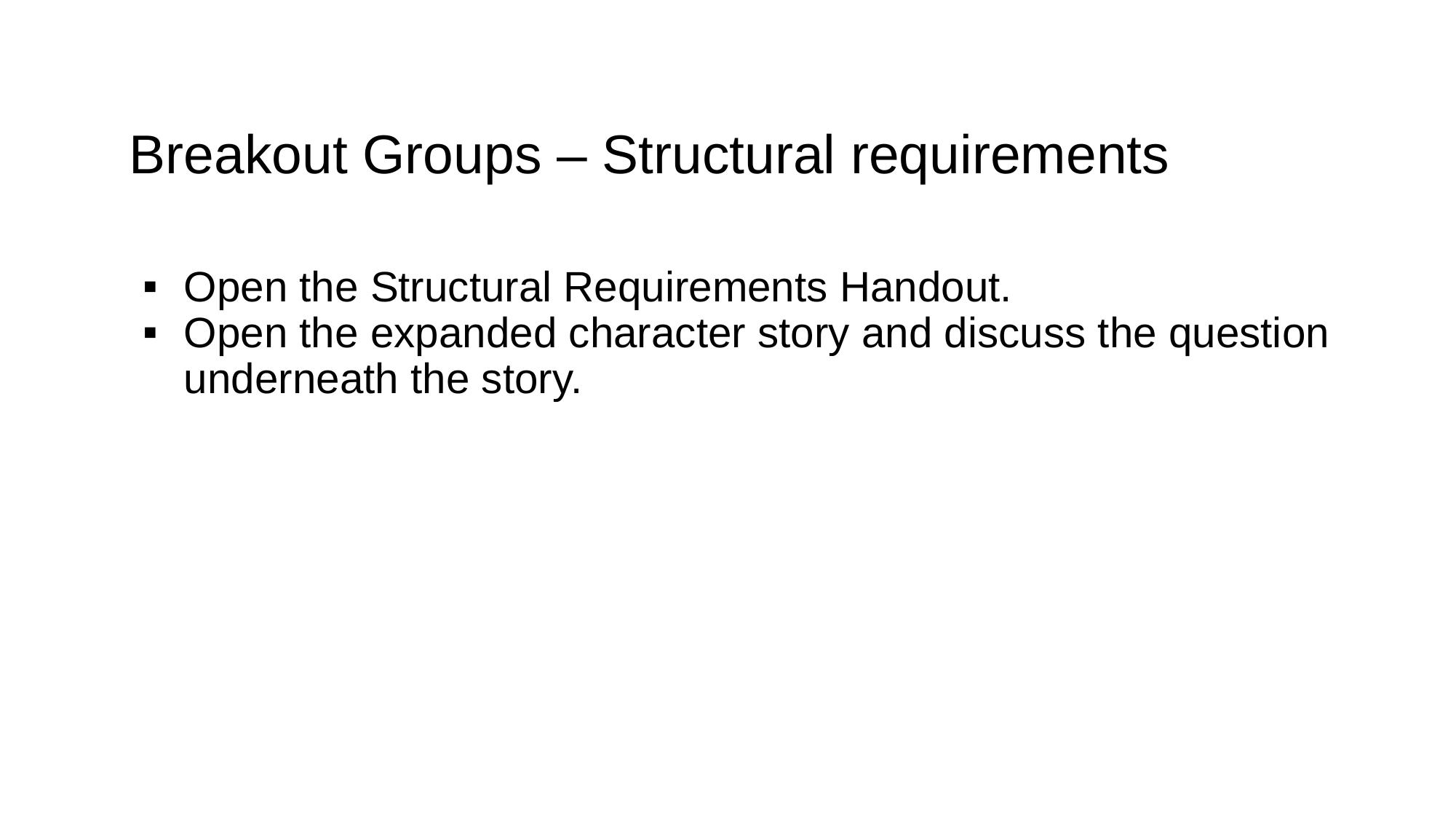

# Breakout Groups – Structural requirements
Open the Structural Requirements Handout.
Open the expanded character story and discuss the question underneath the story.